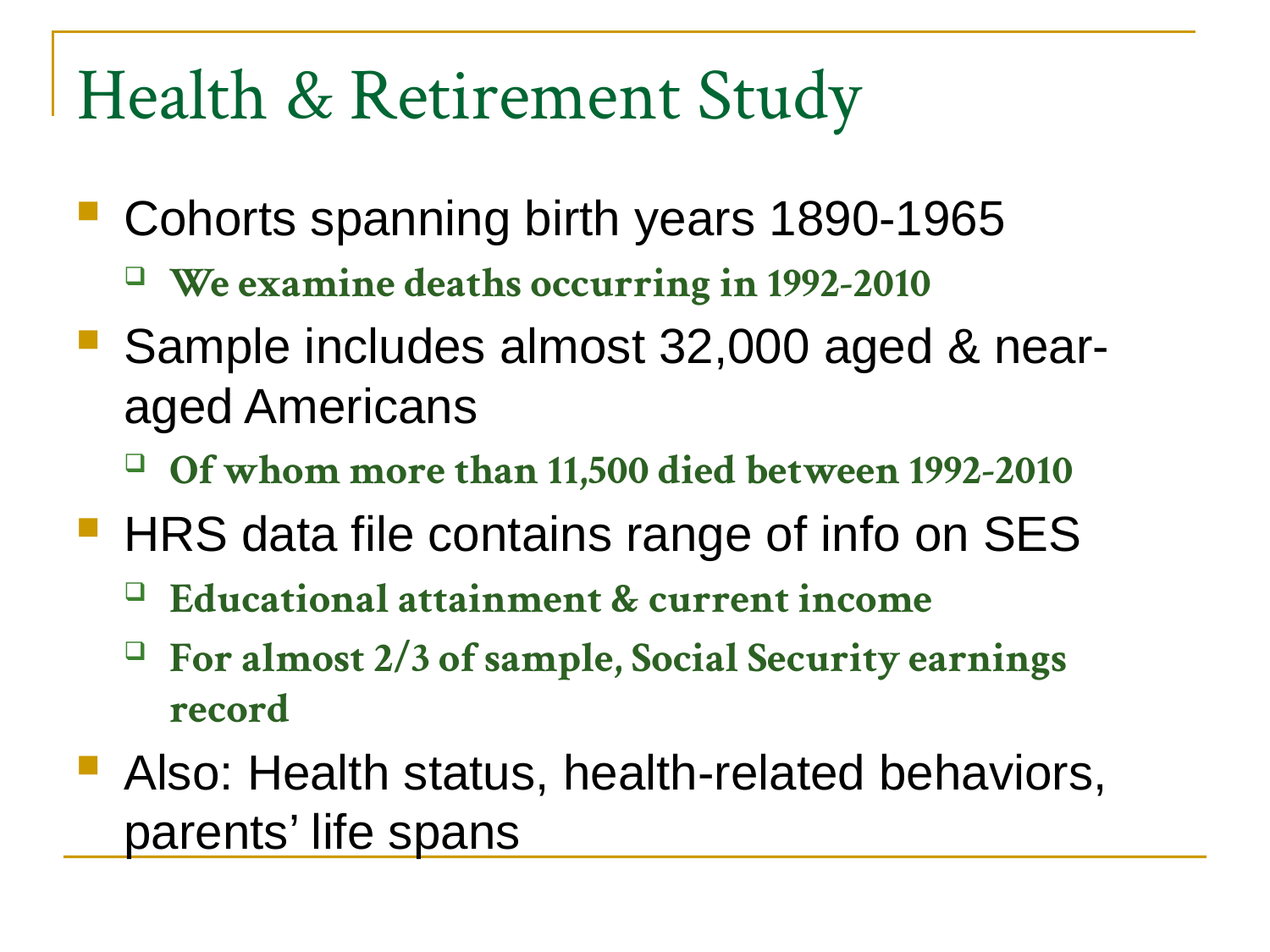

# Health & Retirement Study
Cohorts spanning birth years 1890-1965
We examine deaths occurring in 1992-2010
Sample includes almost 32,000 aged & near-aged Americans
Of whom more than 11,500 died between 1992-2010
HRS data file contains range of info on SES
Educational attainment & current income
For almost 2/3 of sample, Social Security earnings record
Also: Health status, health-related behaviors, parents’ life spans